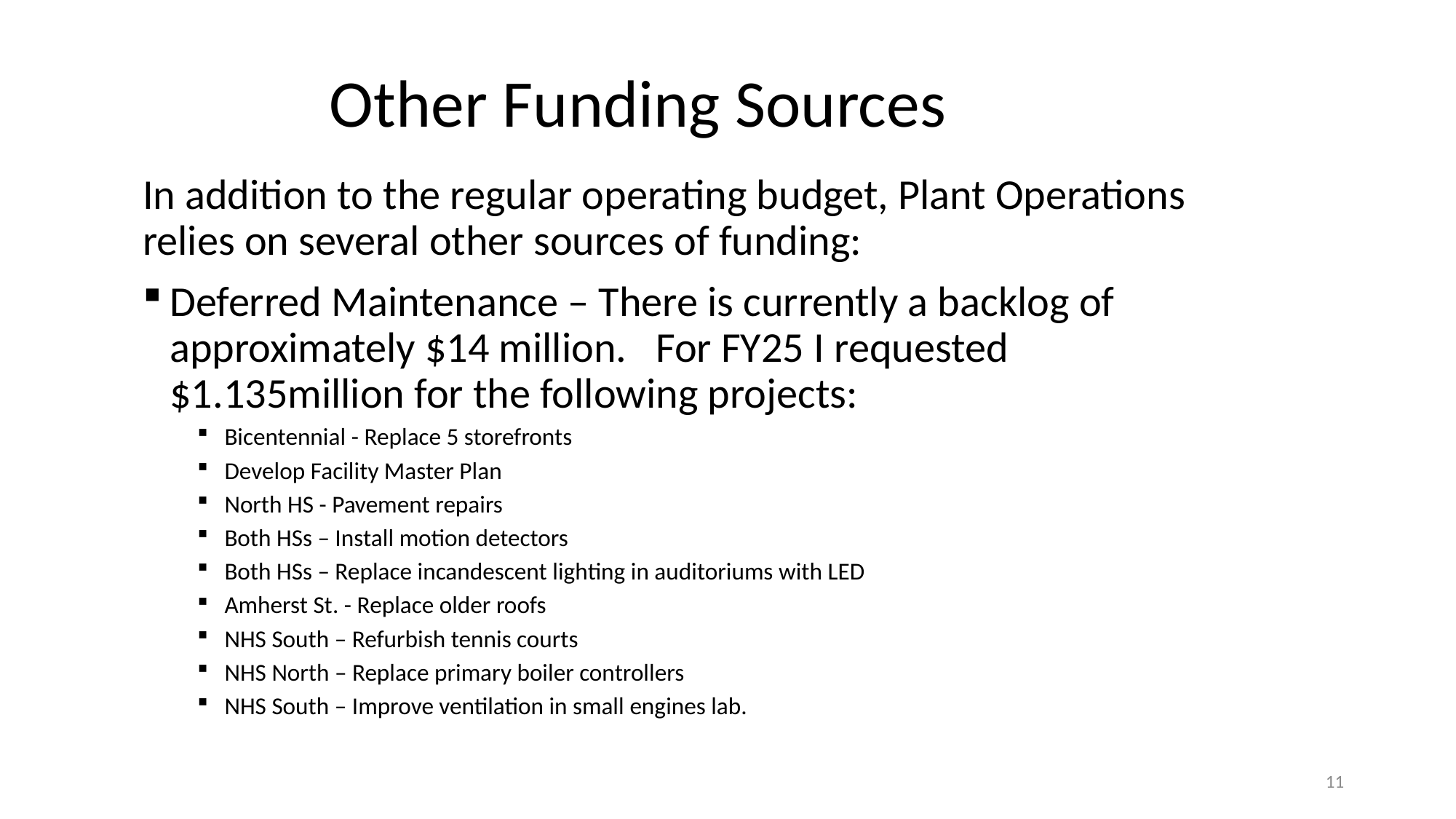

# Other Funding Sources
In addition to the regular operating budget, Plant Operations relies on several other sources of funding:
Deferred Maintenance – There is currently a backlog of approximately $14 million.   For FY25 I requested $1.135million for the following projects:
Bicentennial - Replace 5 storefronts
Develop Facility Master Plan
North HS - Pavement repairs
Both HSs – Install motion detectors
Both HSs – Replace incandescent lighting in auditoriums with LED
Amherst St. - Replace older roofs
NHS South – Refurbish tennis courts
NHS North – Replace primary boiler controllers
NHS South – Improve ventilation in small engines lab.
11